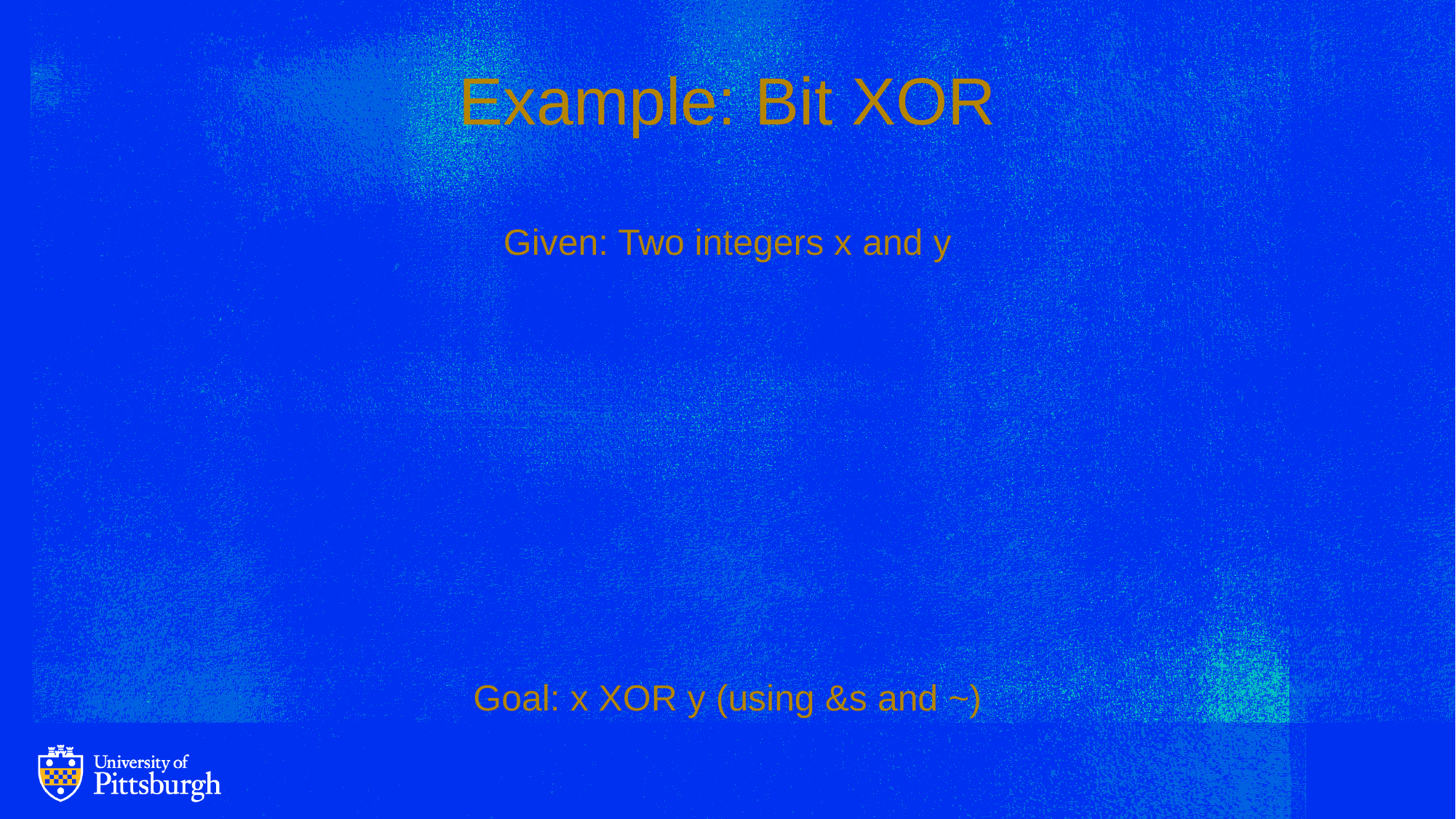

# Example: Bit XOR
Given: Two integers x and y

Goal: x XOR y (using &s and ~)